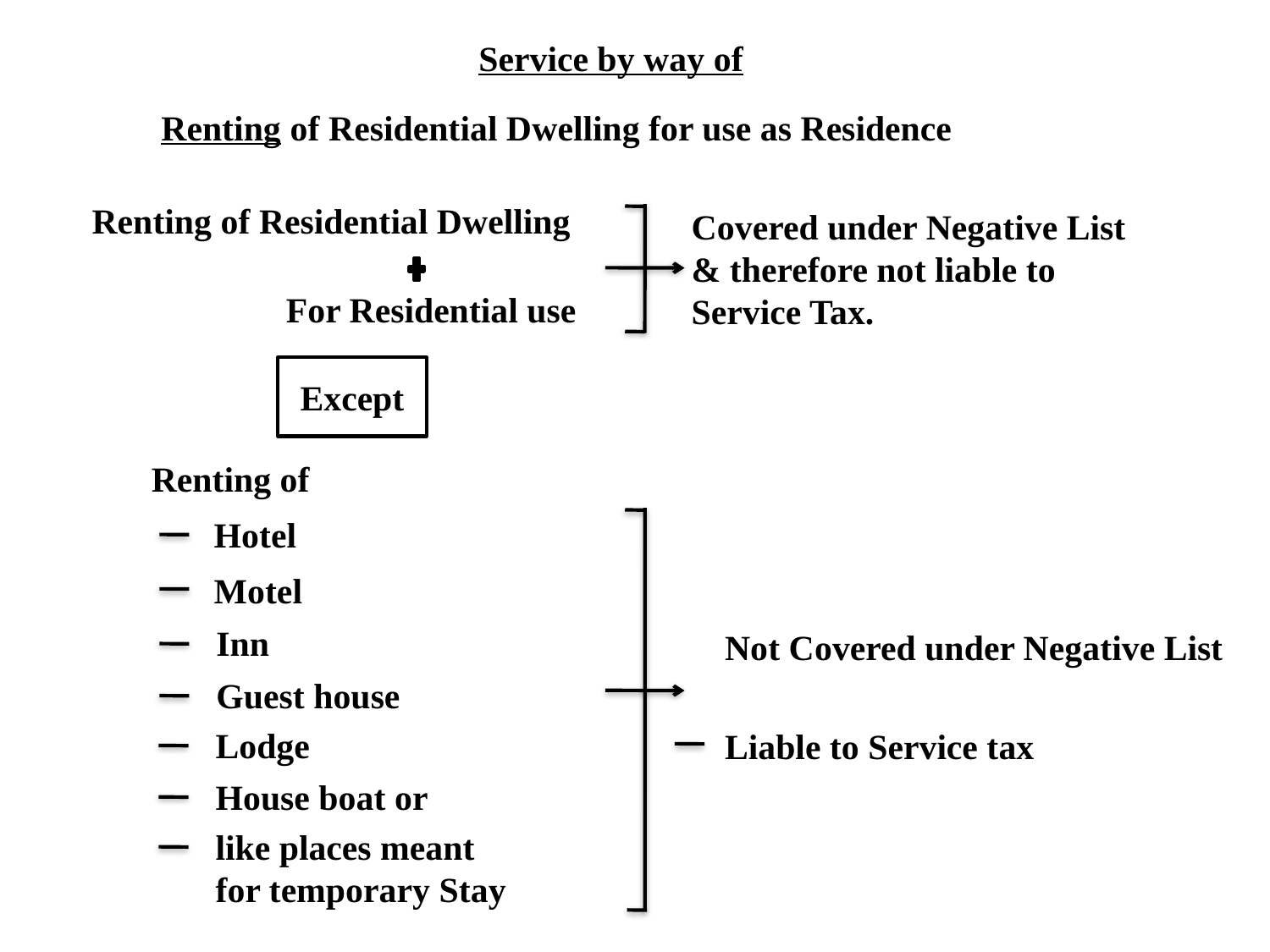

Service by way of
Renting of Residential Dwelling for use as Residence
Renting of Residential Dwelling
Covered under Negative List
& therefore not liable to
Service Tax.

For Residential use
Except
Renting of
Hotel
Motel
Inn
Not Covered under Negative List
Guest house
Lodge
Liable to Service tax
House boat or
like places meant for temporary Stay